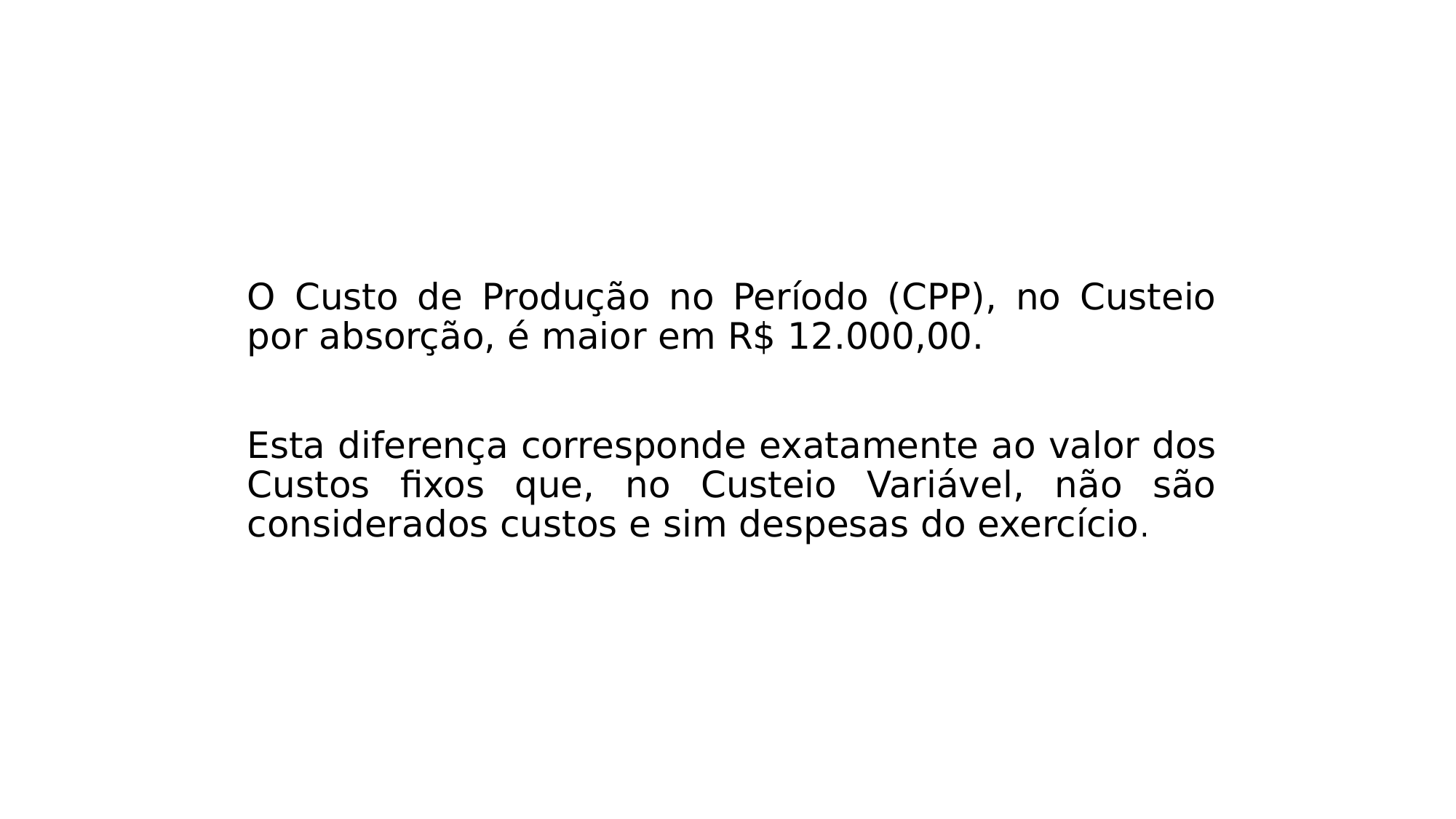

O Custo de Produção no Período (CPP), no Custeio por absorção, é maior em R$ 12.000,00.

Esta diferença corresponde exatamente ao valor dos Custos fixos que, no Custeio Variável, não são considerados custos e sim despesas do exercício.